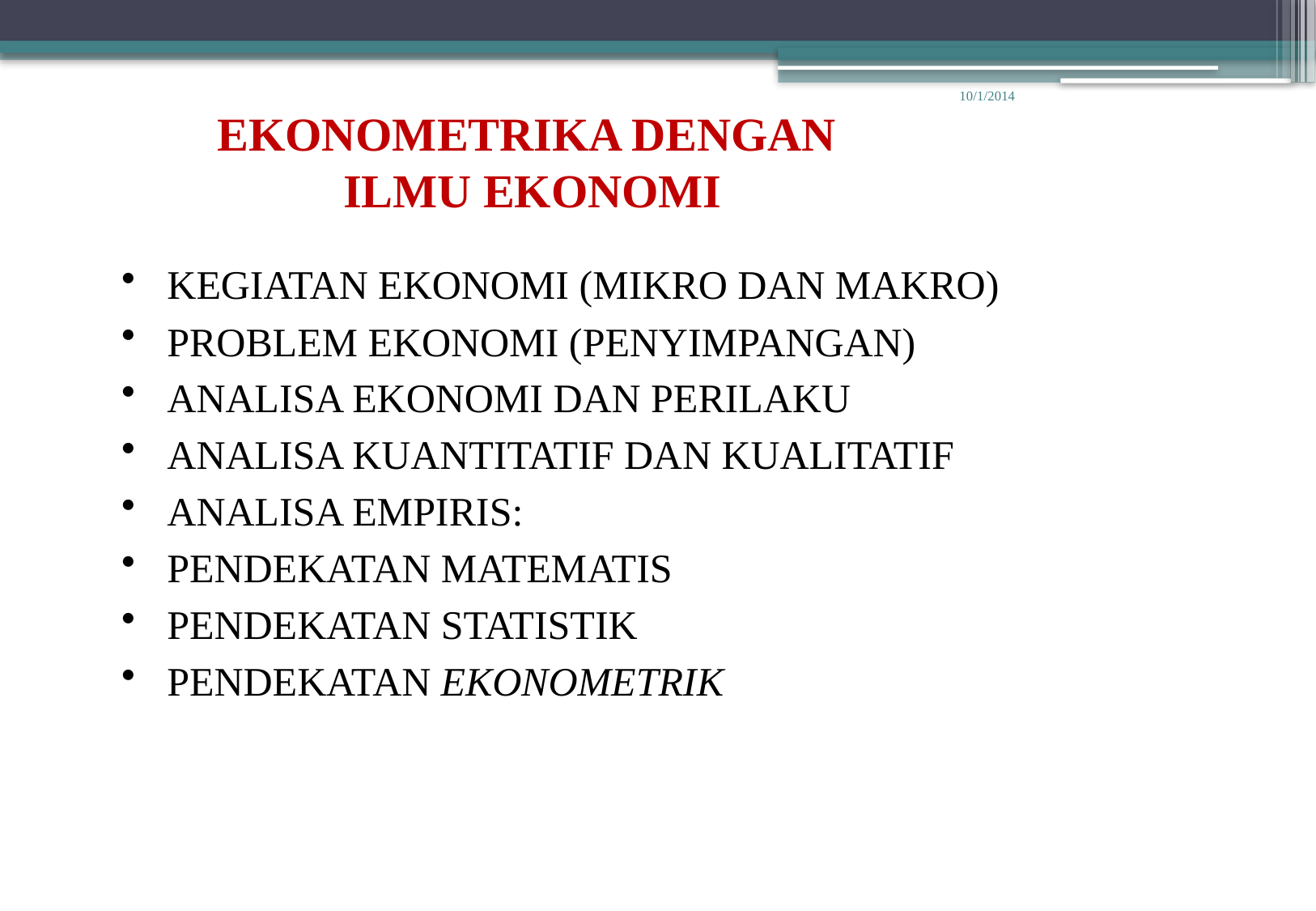

10/1/2014
EKONOMETRIKA DENGAN
ILMU EKONOMI
KEGIATAN EKONOMI (MIKRO DAN MAKRO)
PROBLEM EKONOMI (PENYIMPANGAN)
ANALISA EKONOMI DAN PERILAKU
ANALISA KUANTITATIF DAN KUALITATIF
ANALISA EMPIRIS:
PENDEKATAN MATEMATIS
PENDEKATAN STATISTIK
PENDEKATAN EKONOMETRIK